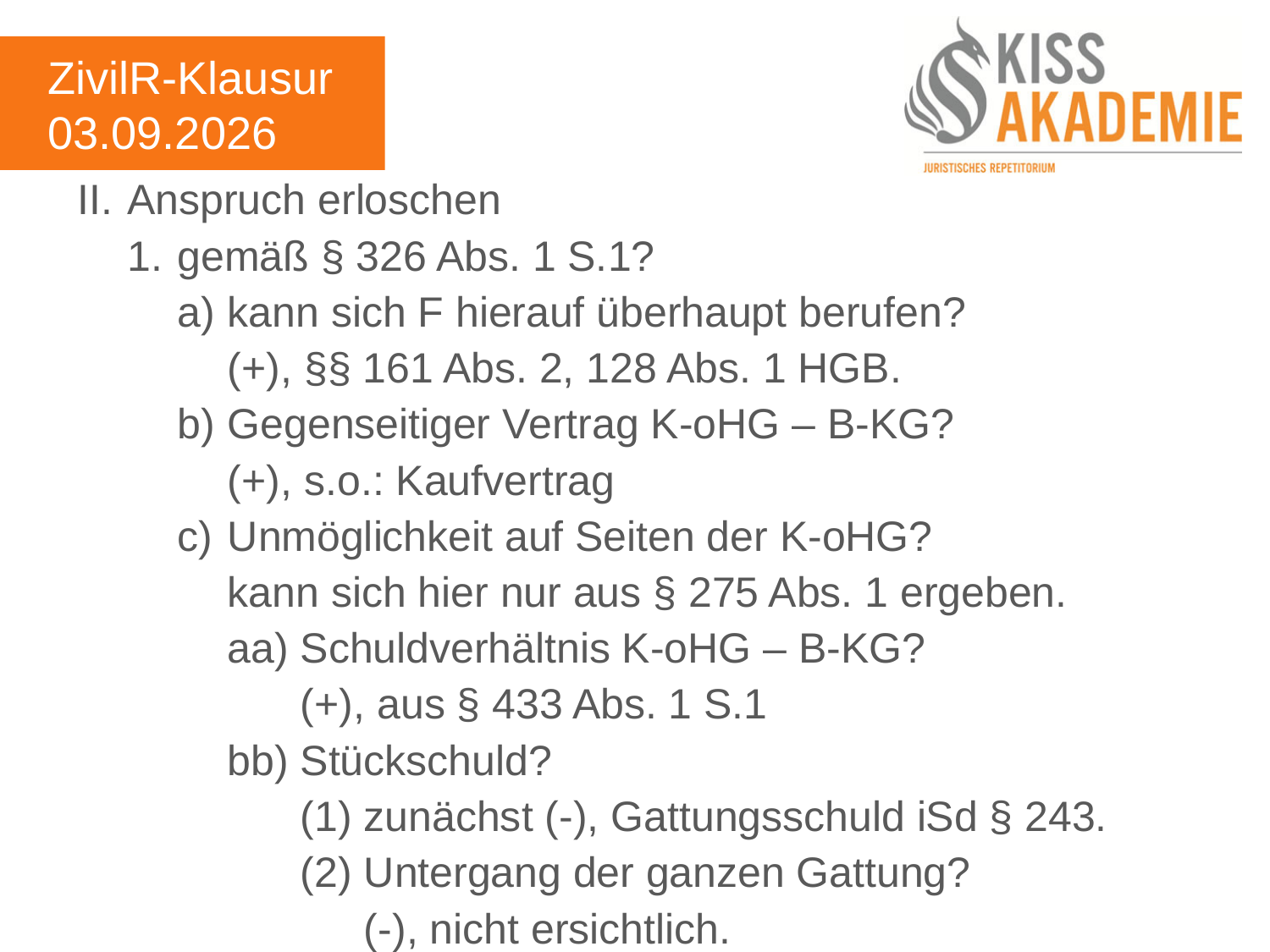

ZivilR-Klausur
03.09.2026
	II.	Anspruch erloschen
		1.	gemäß § 326 Abs. 1 S.1?
			a)	kann sich F hierauf überhaupt berufen?
				(+), §§ 161 Abs. 2, 128 Abs. 1 HGB.
			b)	Gegenseitiger Vertrag K-oHG – B-KG?
				(+), s.o.: Kaufvertrag
			c)	Unmöglichkeit auf Seiten der K-oHG?
				kann sich hier nur aus § 275 Abs. 1 ergeben.
				aa)	Schuldverhältnis K-oHG – B-KG?
					(+), aus § 433 Abs. 1 S.1
				bb)	Stückschuld?
					(1)	zunächst (-), Gattungsschuld iSd § 243.
					(2)	Untergang der ganzen Gattung?
						(-), nicht ersichtlich.